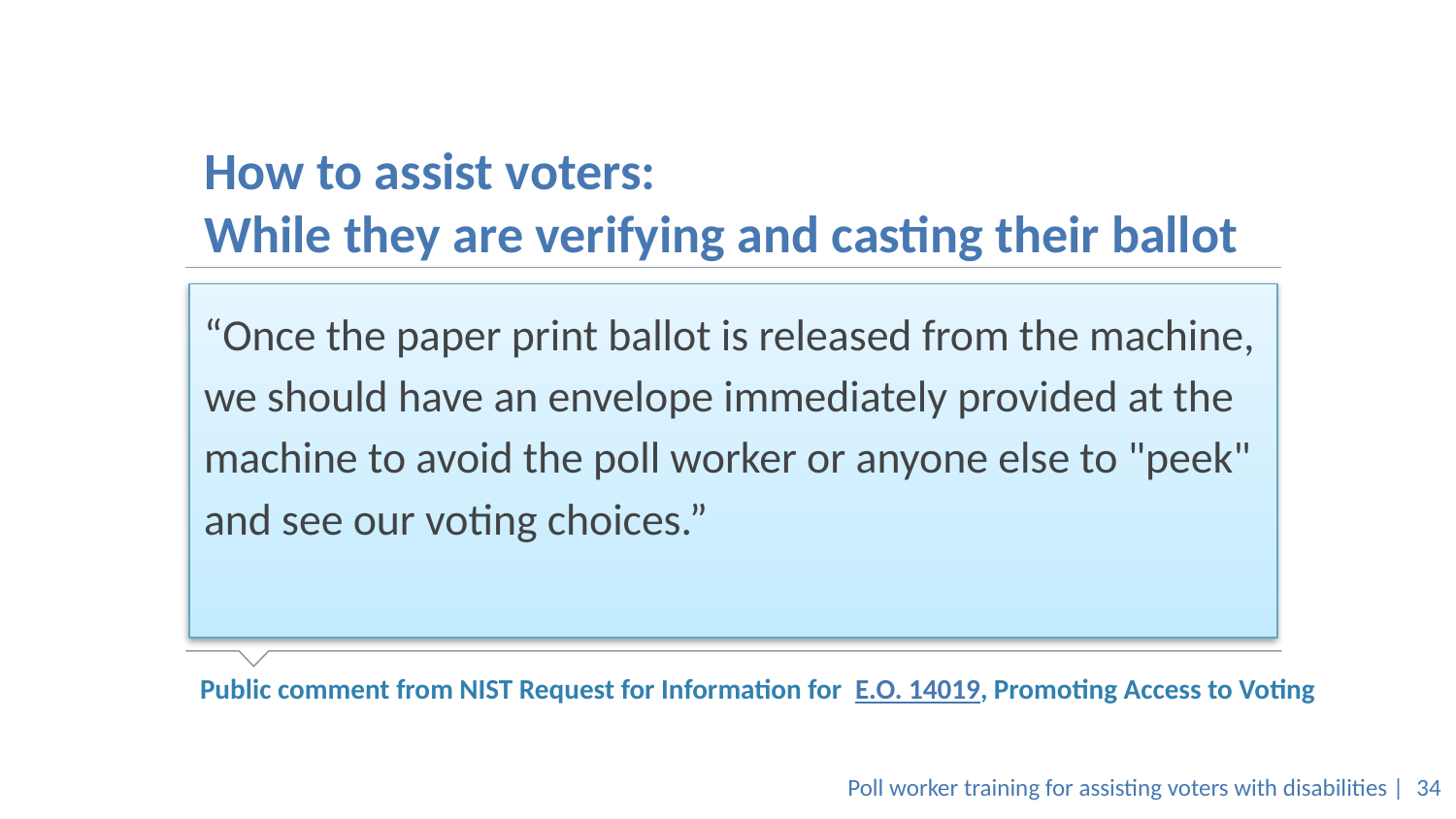

# How to assist voters: While they are verifying and casting their ballot

“Once the paper print ballot is released from the machine, we should have an envelope immediately provided at the machine to avoid the poll worker or anyone else to "peek" and see our voting choices.”
Public comment from NIST Request for Information for  E.O. 14019, Promoting Access to Voting